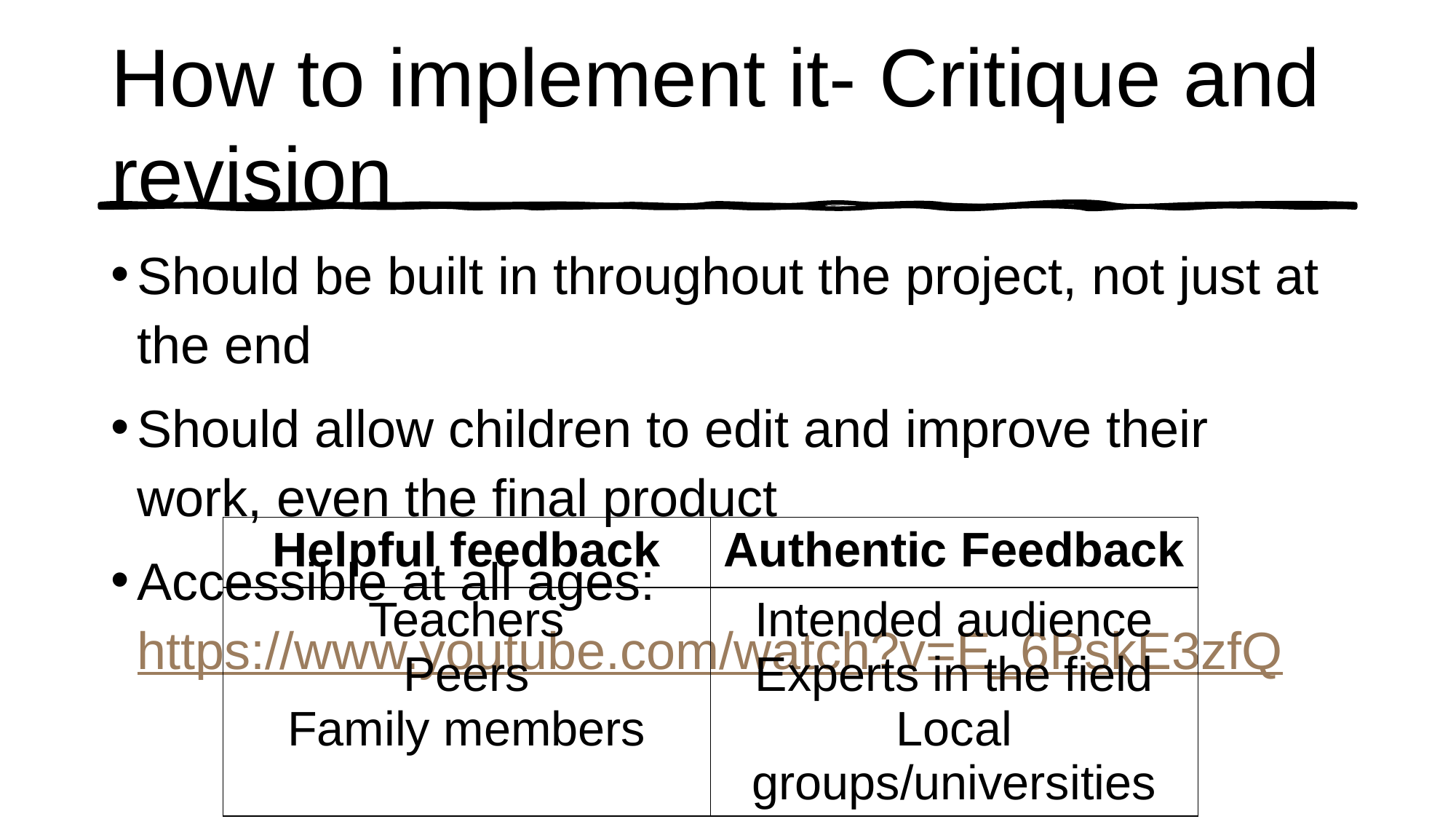

# How to implement it- Critique and revision
Should be built in throughout the project, not just at the end
Should allow children to edit and improve their work, even the final product
Accessible at all ages: https://www.youtube.com/watch?v=E_6PskE3zfQ
| Helpful feedback | Authentic Feedback |
| --- | --- |
| Teachers Peers Family members | Intended audience Experts in the field Local groups/universities |